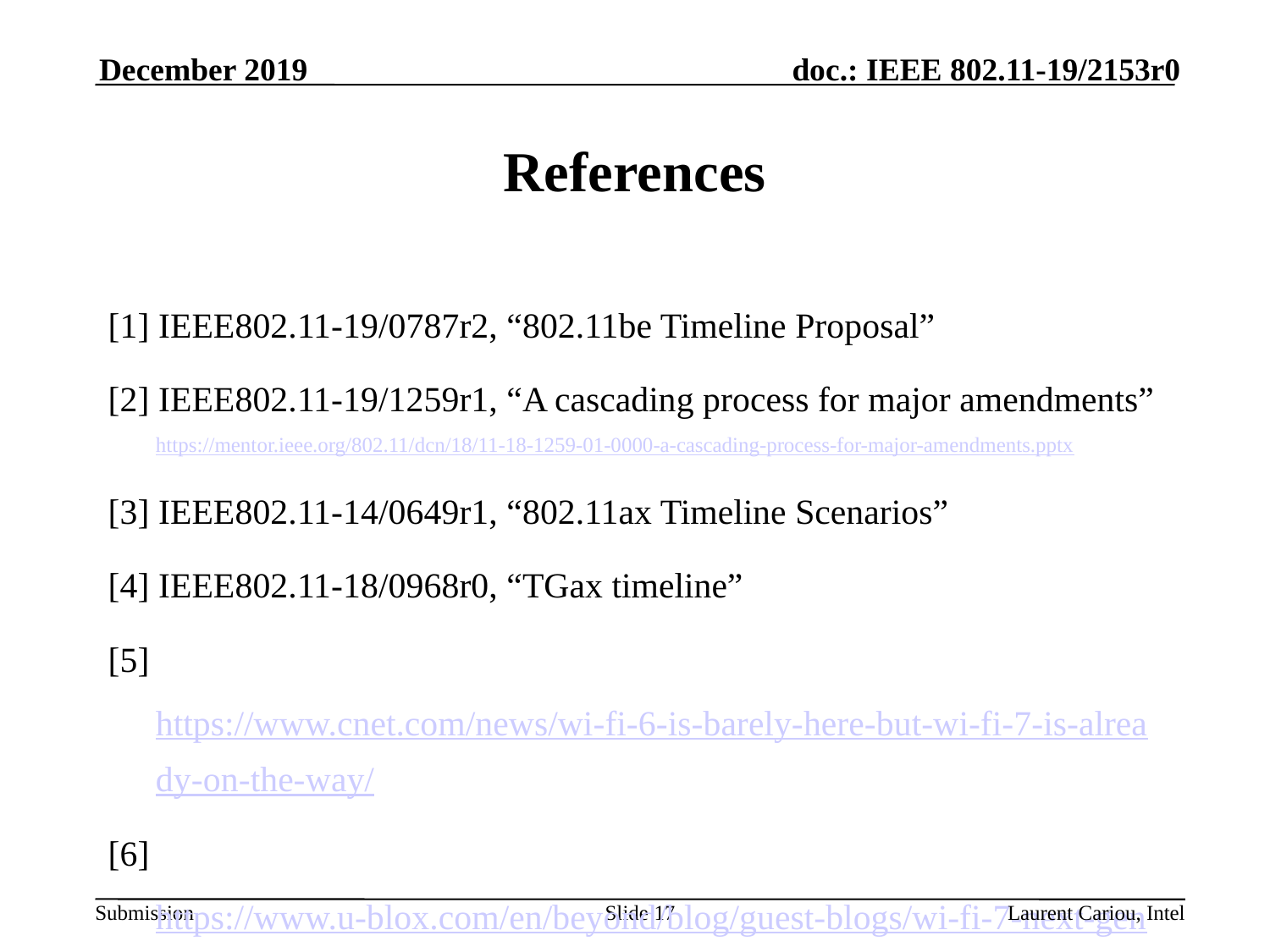

December 2019
# References
[1] IEEE802.11-19/0787r2, “802.11be Timeline Proposal”
[2] IEEE802.11-19/1259r1, “A cascading process for major amendments” https://mentor.ieee.org/802.11/dcn/18/11-18-1259-01-0000-a-cascading-process-for-major-amendments.pptx
[3] IEEE802.11-14/0649r1, “802.11ax Timeline Scenarios”
[4] IEEE802.11-18/0968r0, “TGax timeline”
[5] https://www.cnet.com/news/wi-fi-6-is-barely-here-but-wi-fi-7-is-already-on-the-way/
[6] https://www.u-blox.com/en/beyond/blog/guest-blogs/wi-fi-7-next-generation-wi-fi-technology

Slide 17
Laurent Cariou, Intel